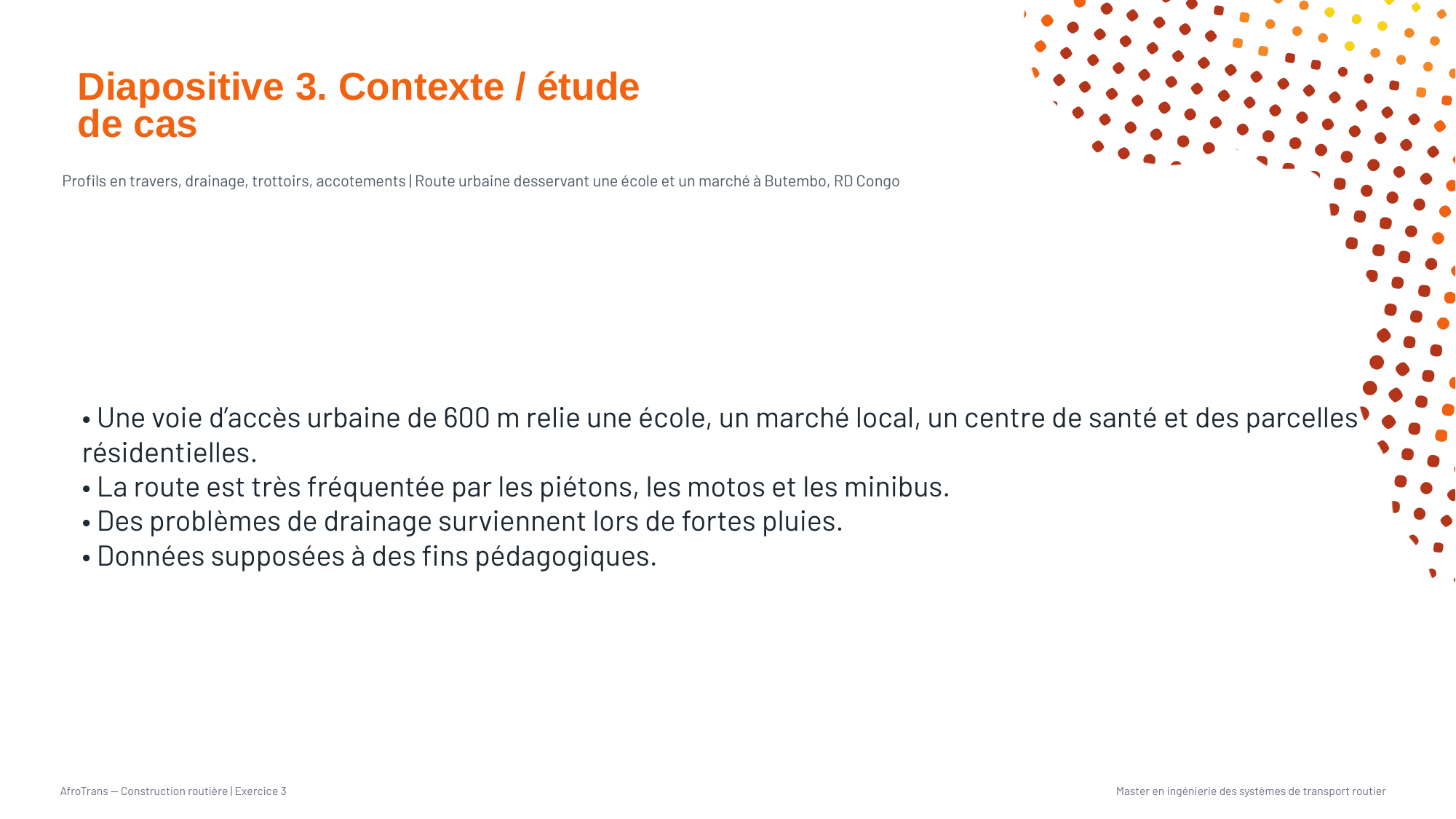

# Diapositive 3. Contexte / étude de cas
Profils en travers, drainage, trottoirs, accotements | Route urbaine desservant une école et un marché à Butembo, RD Congo
• Une voie d’accès urbaine de 600 m relie une école, un marché local, un centre de santé et des parcelles résidentielles.
• La route est très fréquentée par les piétons, les motos et les minibus.
• Des problèmes de drainage surviennent lors de fortes pluies.
• Données supposées à des fins pédagogiques.
AfroTrans — Construction routière | Exercice 3
Master en ingénierie des systèmes de transport routier